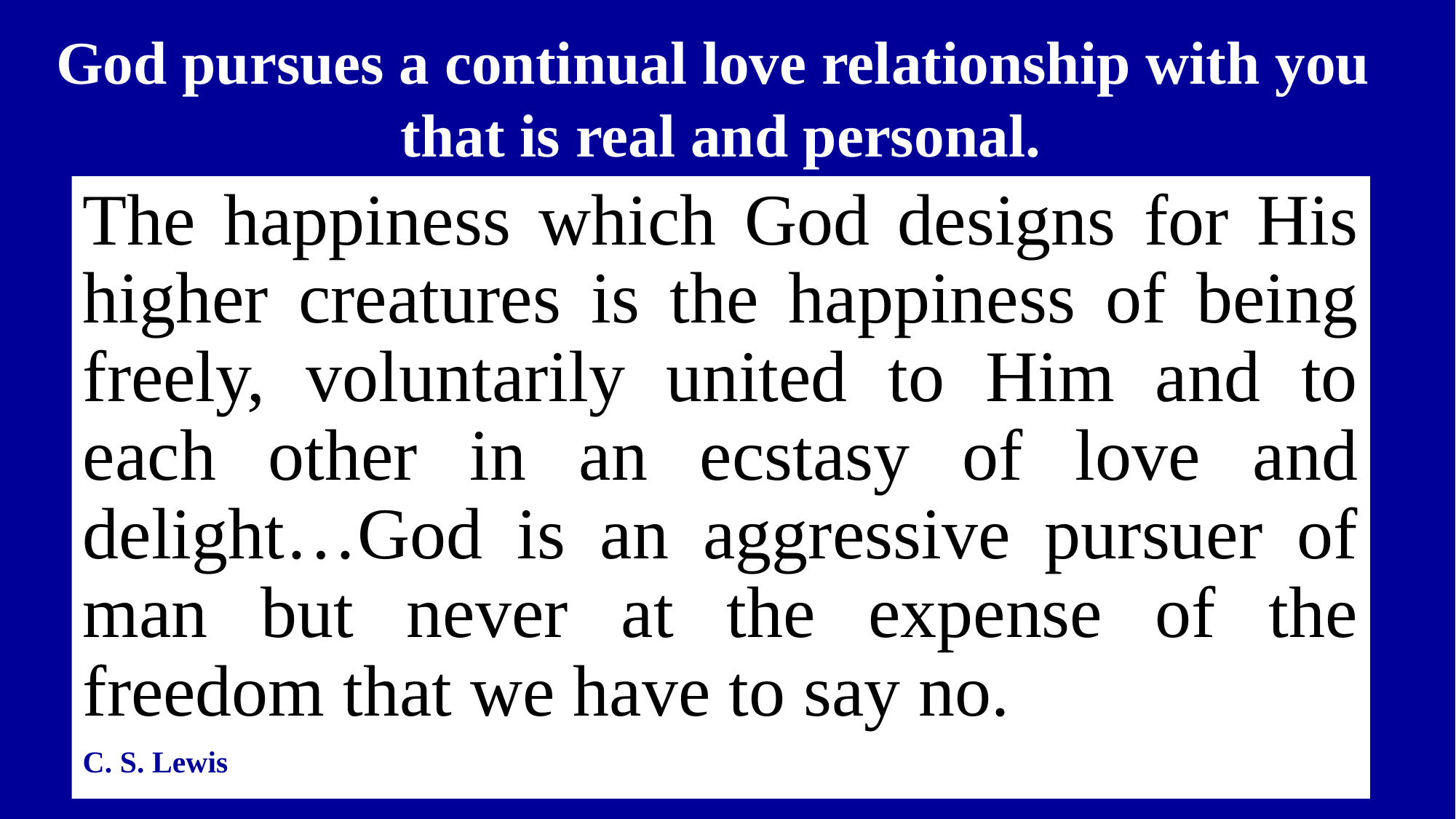

God pursues a continual love relationship with you
that is real and personal.
The happiness which God designs for His higher creatures is the happiness of being freely, voluntarily united to Him and to each other in an ecstasy of love and delight…God is an aggressive pursuer of man but never at the expense of the freedom that we have to say no.
C. S. Lewis